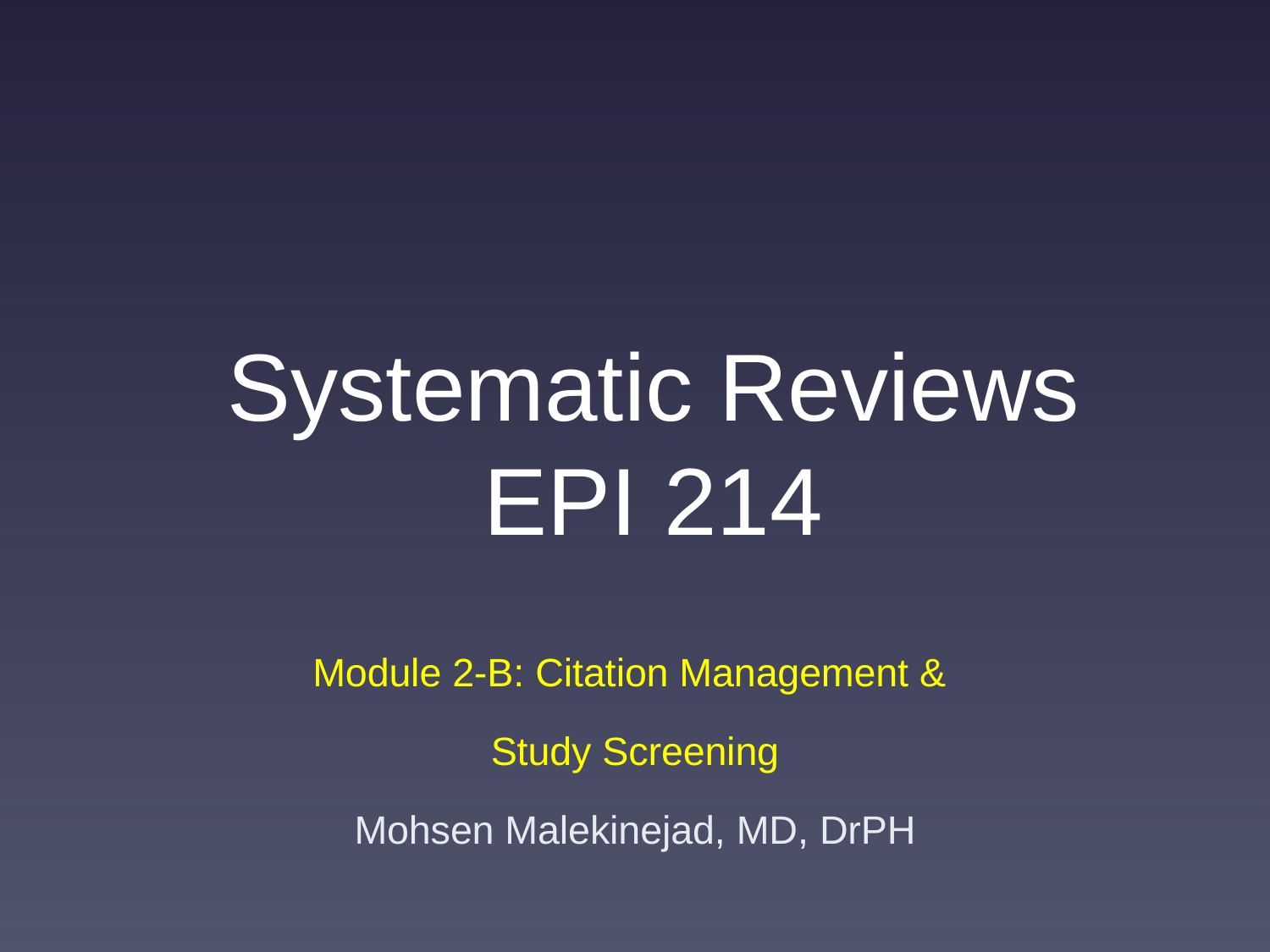

# Systematic Reviews EPI 214
Module 2-B: Citation Management &
Study Screening
Mohsen Malekinejad, MD, DrPH